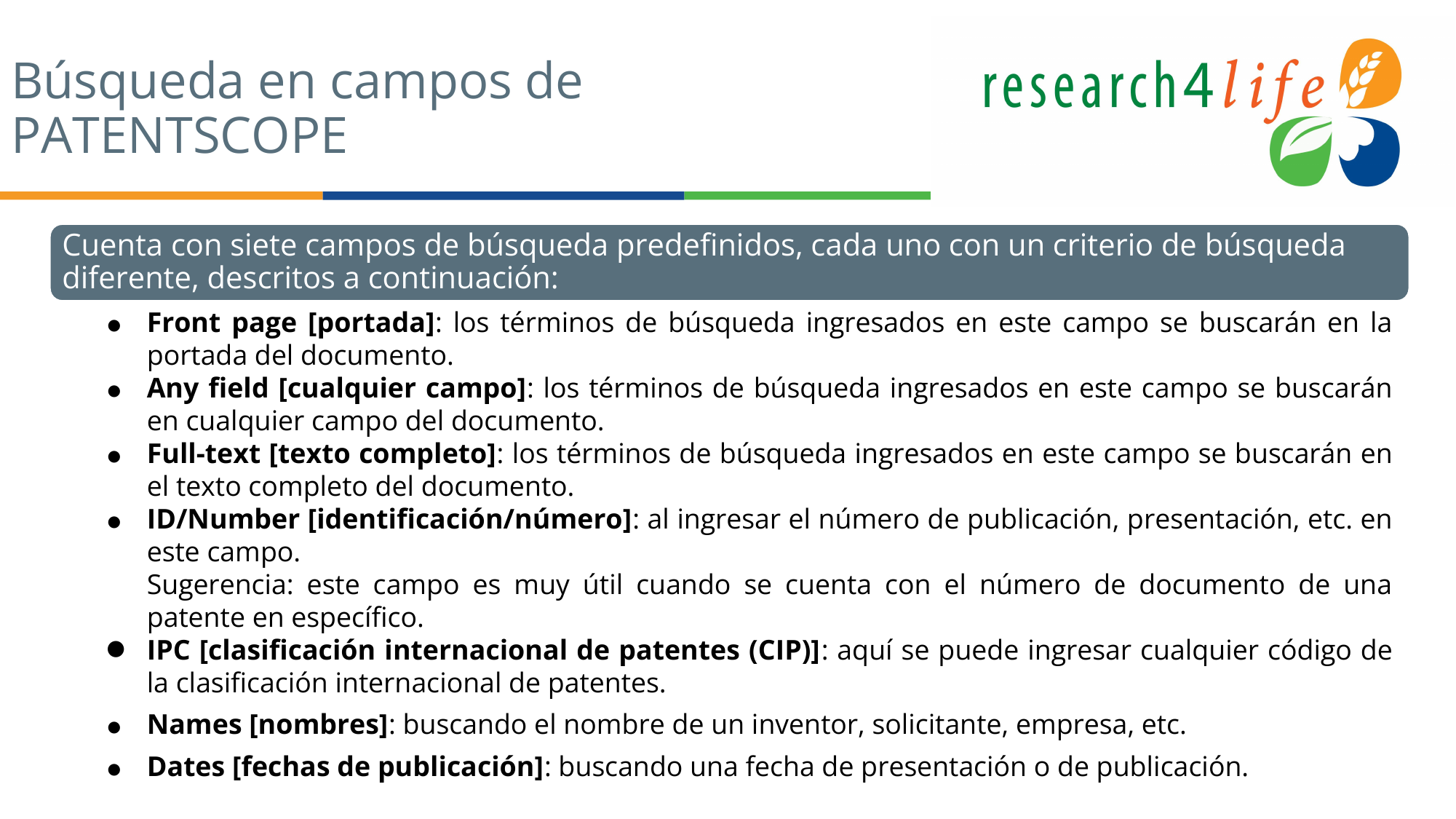

# Búsqueda en campos de
PATENTSCOPE

Cuenta con siete campos de búsqueda predefinidos, cada uno con un criterio de búsqueda diferente, descritos a continuación:

Front page [portada]: los términos de búsqueda ingresados en este campo se buscarán en la portada del documento.
Any field [cualquier campo]: los términos de búsqueda ingresados en este campo se buscarán en cualquier campo del documento.
Full-text [texto completo]: los términos de búsqueda ingresados en este campo se buscarán en el texto completo del documento.
ID/Number [identificación/número]: al ingresar el número de publicación, presentación, etc. en este campo.
Sugerencia: este campo es muy útil cuando se cuenta con el número de documento de una patente en específico.
IPC [clasificación internacional de patentes (CIP)]: aquí se puede ingresar cualquier código de la clasificación internacional de patentes.
Names [nombres]: buscando el nombre de un inventor, solicitante, empresa, etc.
Dates [fechas de publicación]: buscando una fecha de presentación o de publicación.